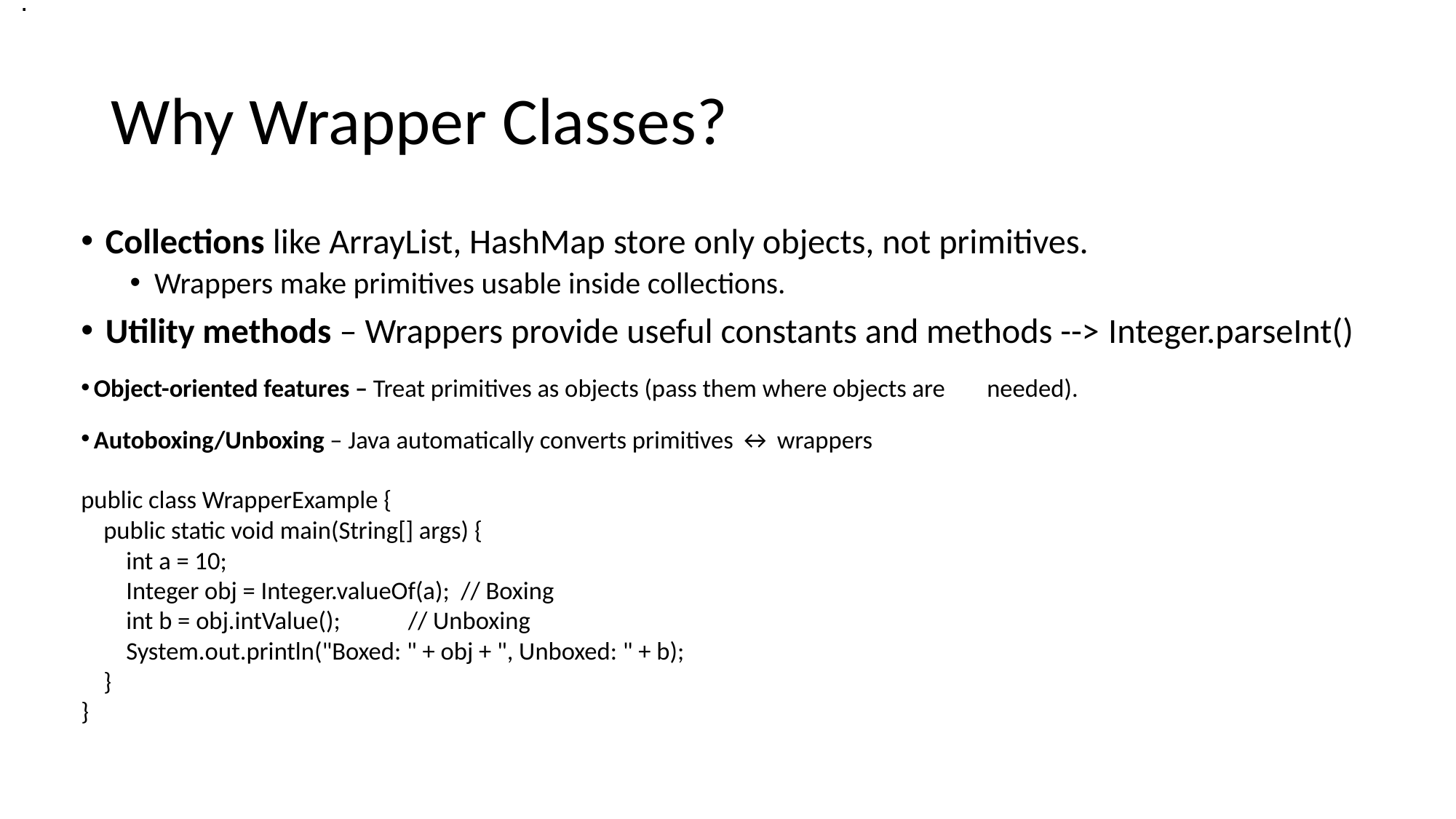

.
# Why Wrapper Classes?
Collections like ArrayList, HashMap store only objects, not primitives.
Wrappers make primitives usable inside collections.
Utility methods – Wrappers provide useful constants and methods --> Integer.parseInt()
 Object-oriented features – Treat primitives as objects (pass them where objects are 	needed).
 Autoboxing/Unboxing – Java automatically converts primitives ↔ wrappers

public class WrapperExample {
    public static void main(String[] args) {
        int a = 10;
        Integer obj = Integer.valueOf(a);  // Boxing
        int b = obj.intValue();            // Unboxing
        System.out.println("Boxed: " + obj + ", Unboxed: " + b);
    }
}